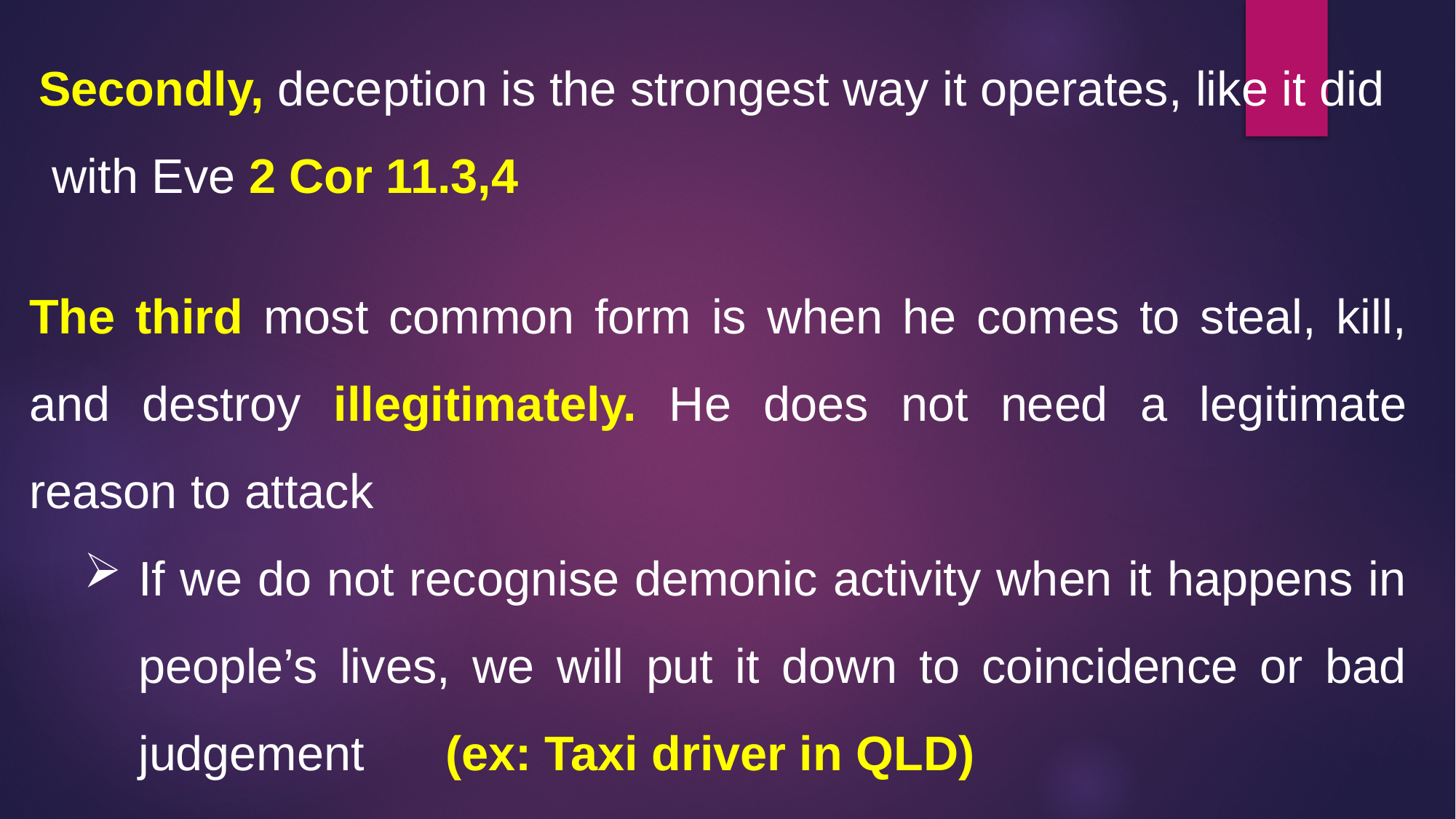

Secondly, deception is the strongest way it operates, like it did
 with Eve 2 Cor 11.3,4
The third most common form is when he comes to steal, kill, and destroy illegitimately. He does not need a legitimate reason to attack
If we do not recognise demonic activity when it happens in people’s lives, we will put it down to coincidence or bad judgement      (ex: Taxi driver in QLD)